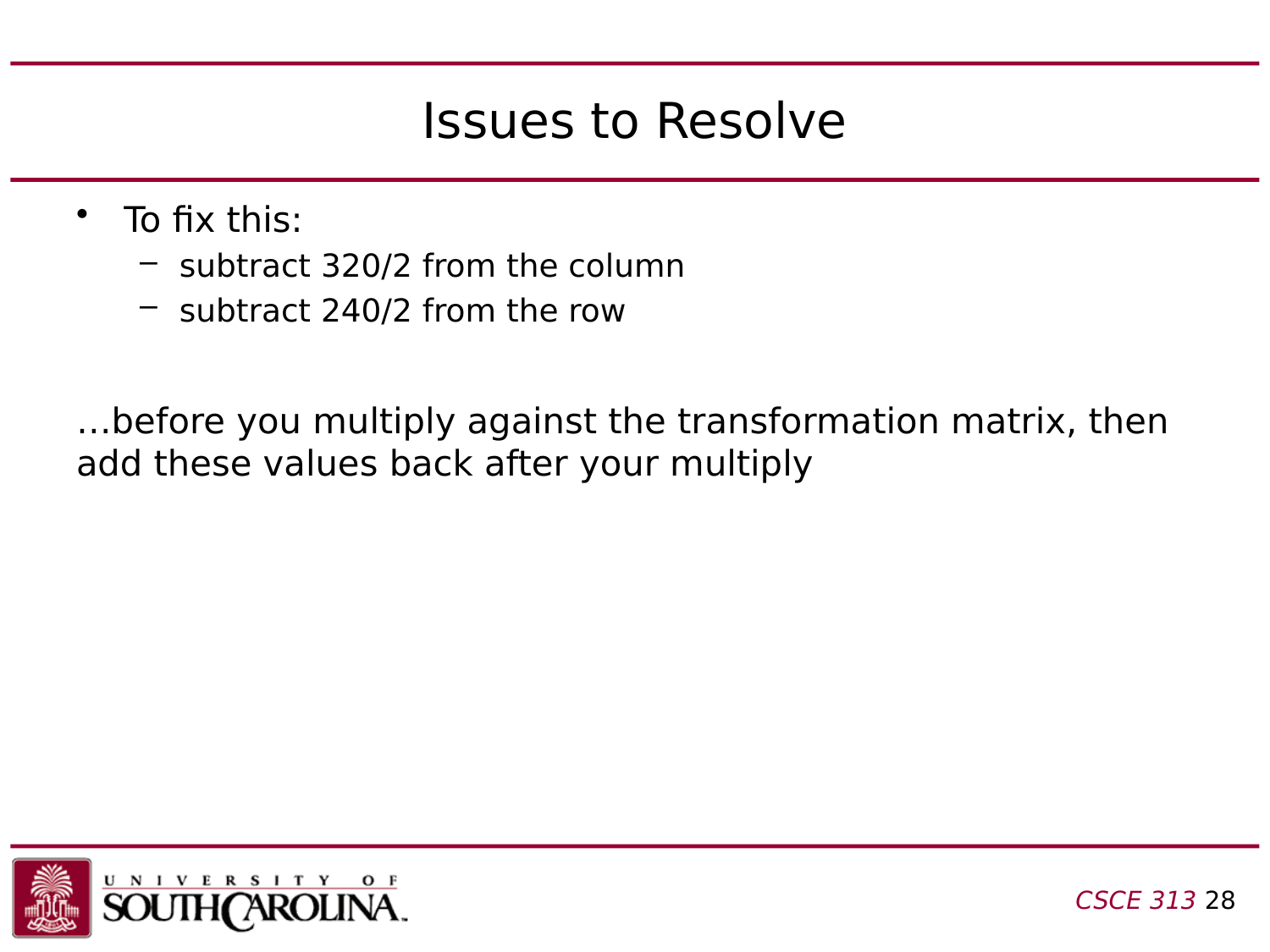

# Issues to Resolve
To fix this:
subtract 320/2 from the column
subtract 240/2 from the row

…before you multiply against the transformation matrix, then add these values back after your multiply

CSCE 313 28